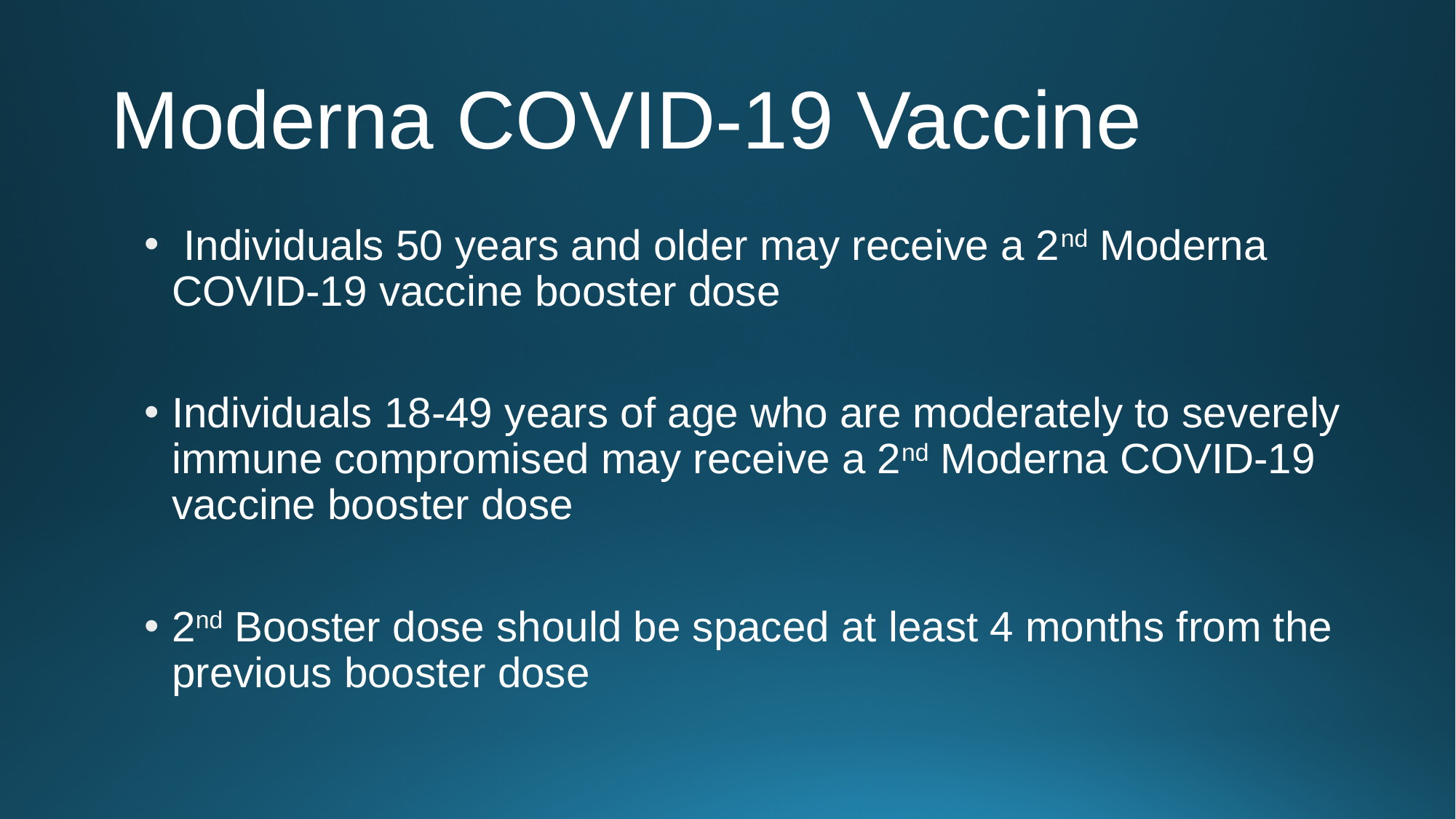

# Moderna COVID-19 Vaccine
 Individuals 50 years and older may receive a 2nd Moderna COVID-19 vaccine booster dose

Individuals 18-49 years of age who are moderately to severely immune compromised may receive a 2nd Moderna COVID-19 vaccine booster dose

2nd Booster dose should be spaced at least 4 months from the previous booster dose